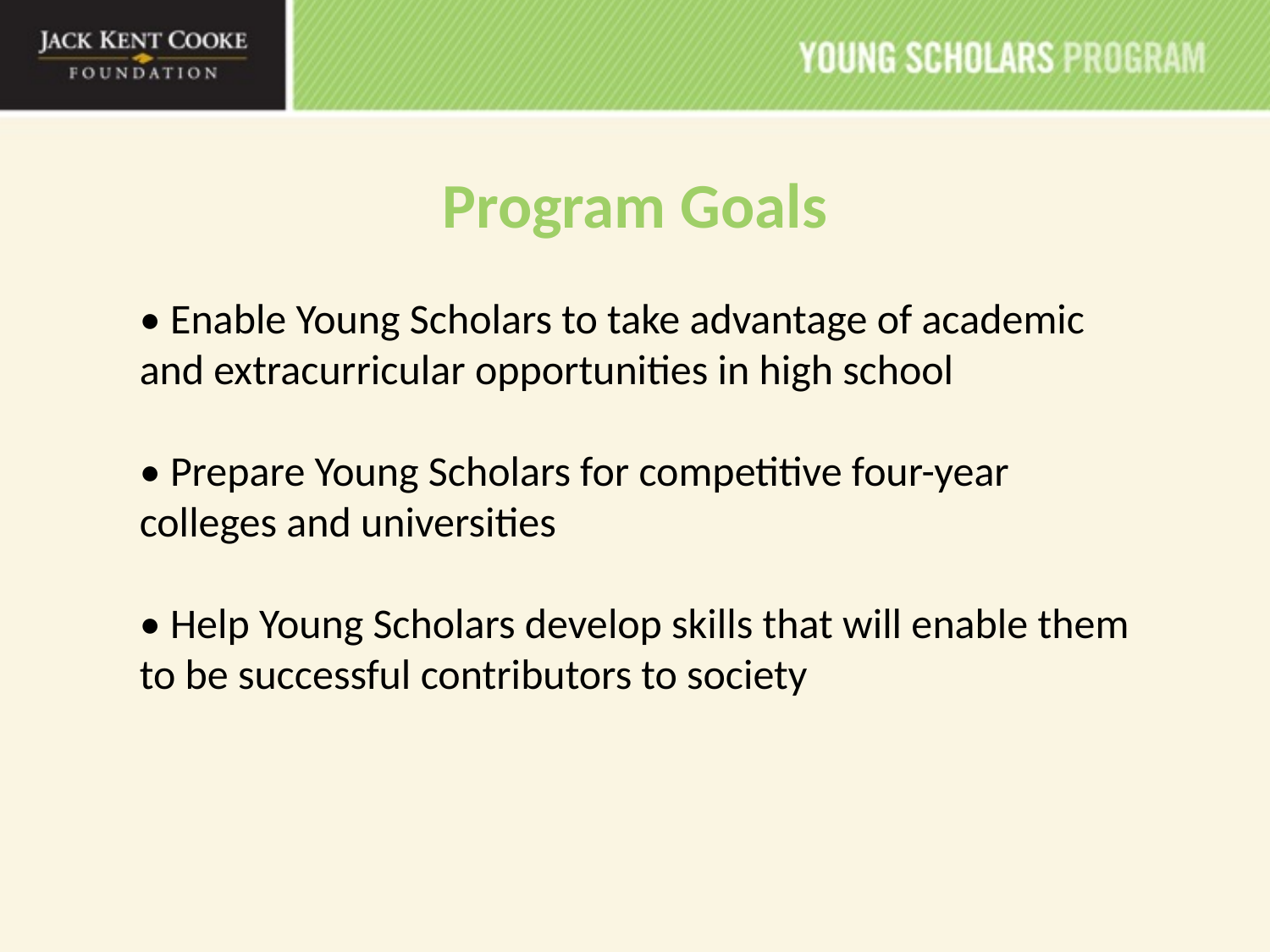

Program Goals

• Enable Young Scholars to take advantage of academic and extracurricular opportunities in high school

• Prepare Young Scholars for competitive four-year colleges and universities

• Help Young Scholars develop skills that will enable them to be successful contributors to society